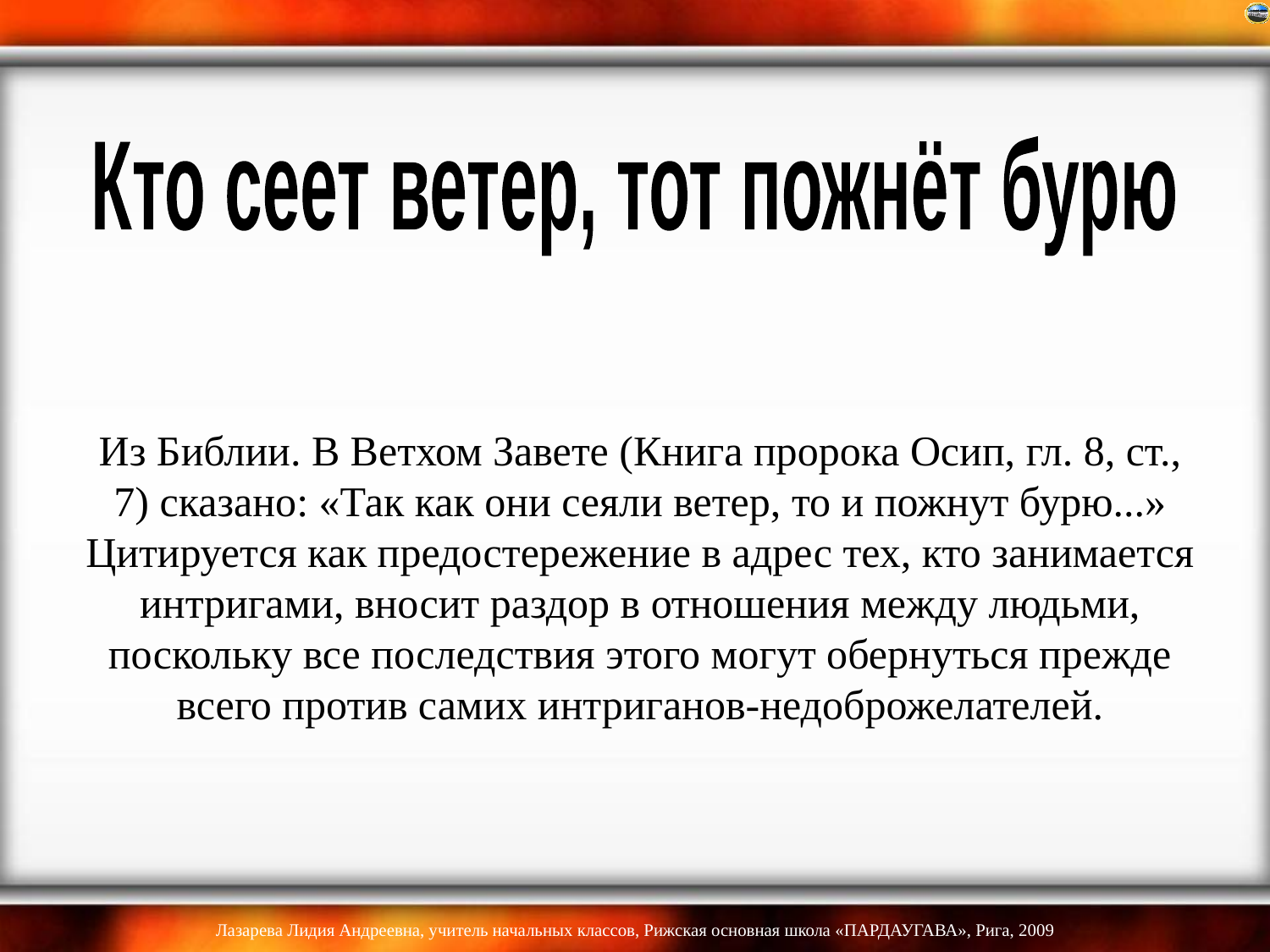

Кто сеет ветер, тот пожнёт бурю
# Из Библии. В Ветхом Завете (Книга пророка Осип, гл. 8, ст., 7) сказано: «Так как они сеяли ветер, то и пожнут бурю...» Цитируется как предостережение в адрес тех, кто занимается интригами, вносит раздор в отношения между людьми, поскольку все последствия этого могут обернуться прежде всего против самих интриганов-недоброжелателей.